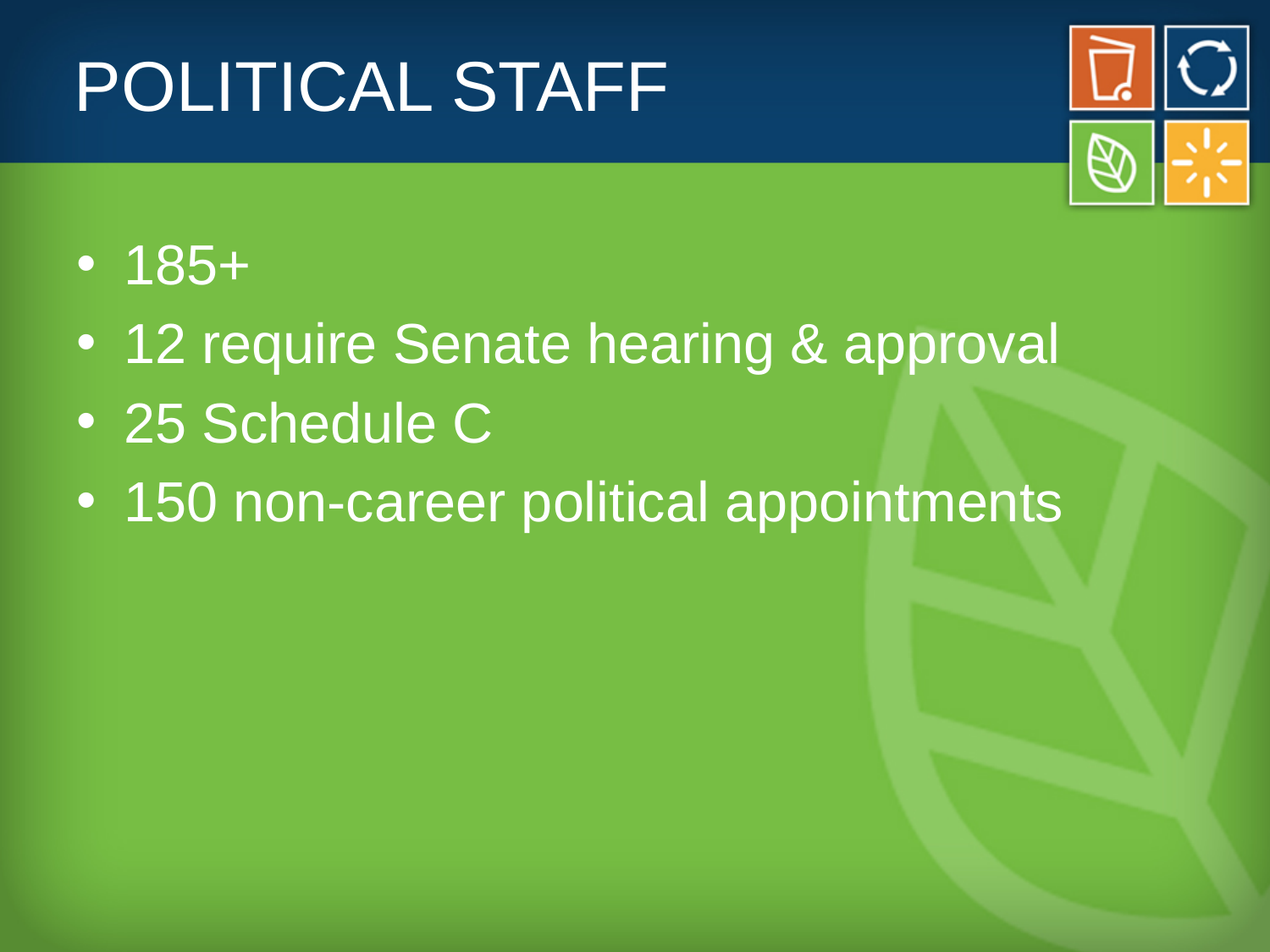

# POLITICAL STAFF
185+
12 require Senate hearing & approval
25 Schedule C
150 non-career political appointments